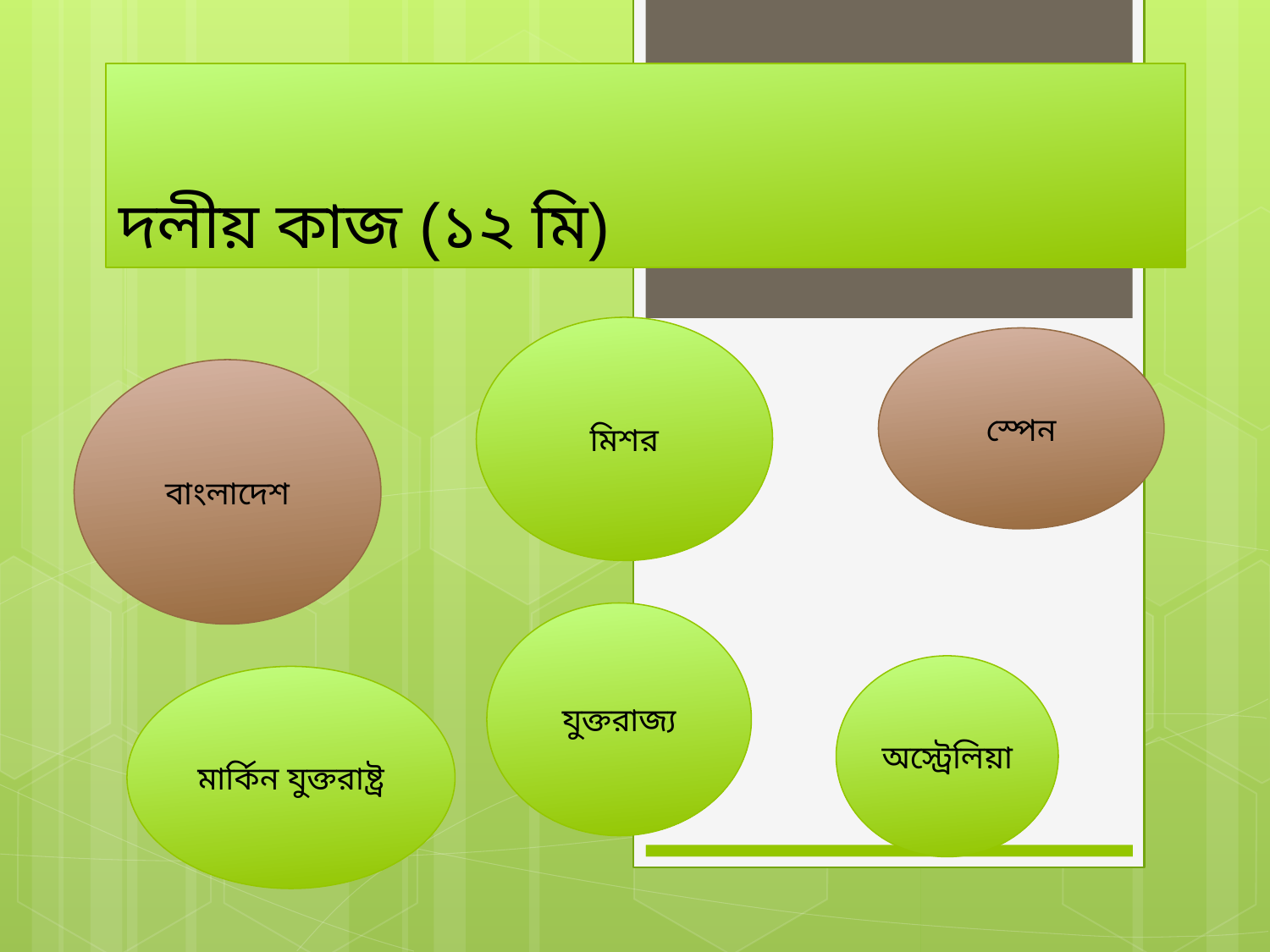

# দলীয় কাজ (১২ মি)
মিশর
স্পেন
বাংলাদেশ
যুক্তরাজ্য
অস্ট্রেলিয়া
মার্কিন যুক্তরাষ্ট্র